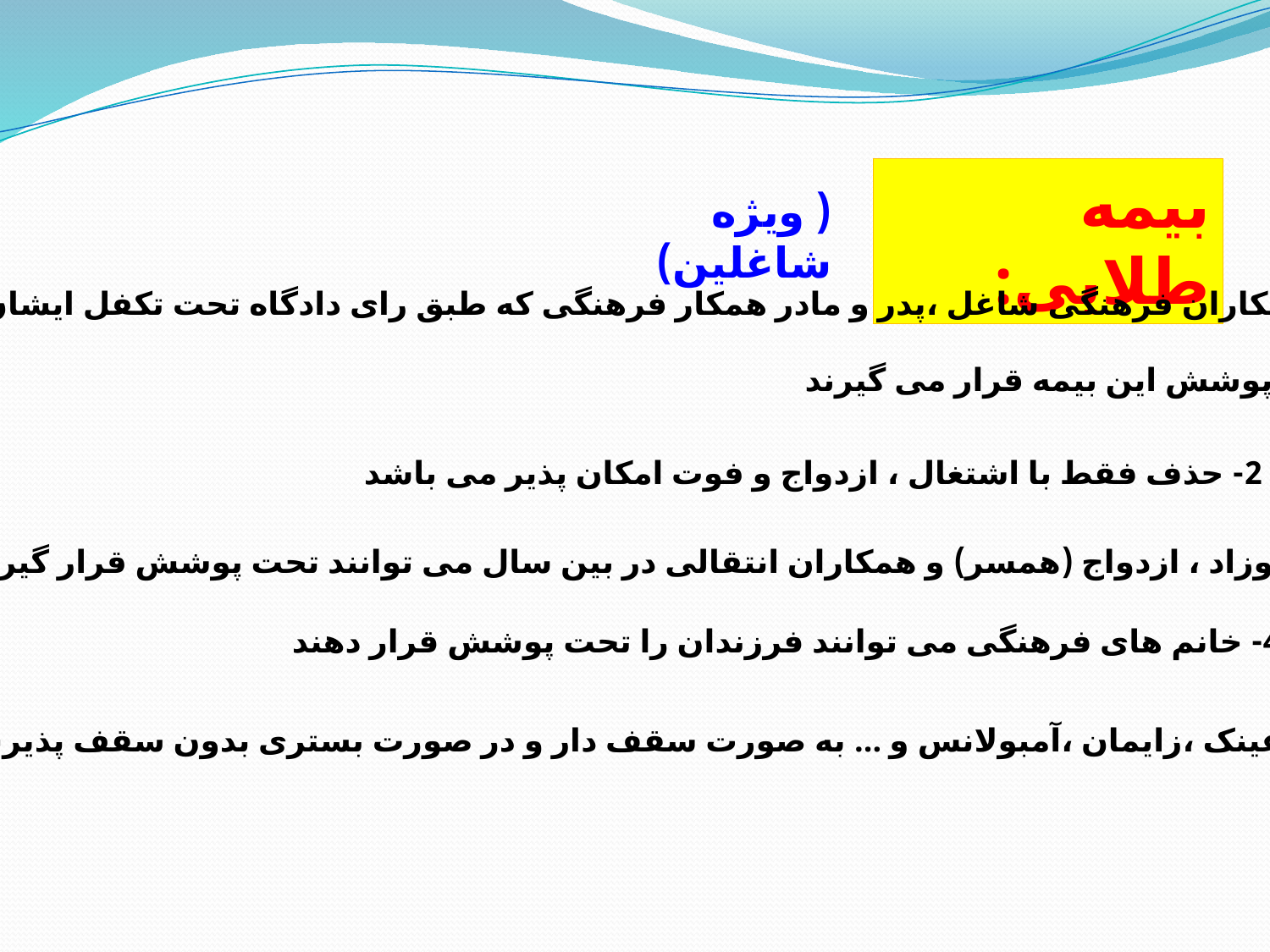

بیمه طلایی:
( ویژه شاغلین)
1- همکاران فرهنگی شاغل ،پدر و مادر همکار فرهنگی که طبق رای دادگاه تحت تکفل ایشان می باشند

تحت پوشش این بیمه قرار می گیرند
2- حذف فقط با اشتغال ، ازدواج و فوت امکان پذیر می باشد
3- نوزاد ، ازدواج (همسر) و همکاران انتقالی در بین سال می توانند تحت پوشش قرار گیرند
4- خانم های فرهنگی می توانند فرزندان را تحت پوشش قرار دهند
5-  عینک ،زایمان ،آمبولانس و ... به صورت سقف دار و در صورت بستری بدون سقف پذیرش می شوند